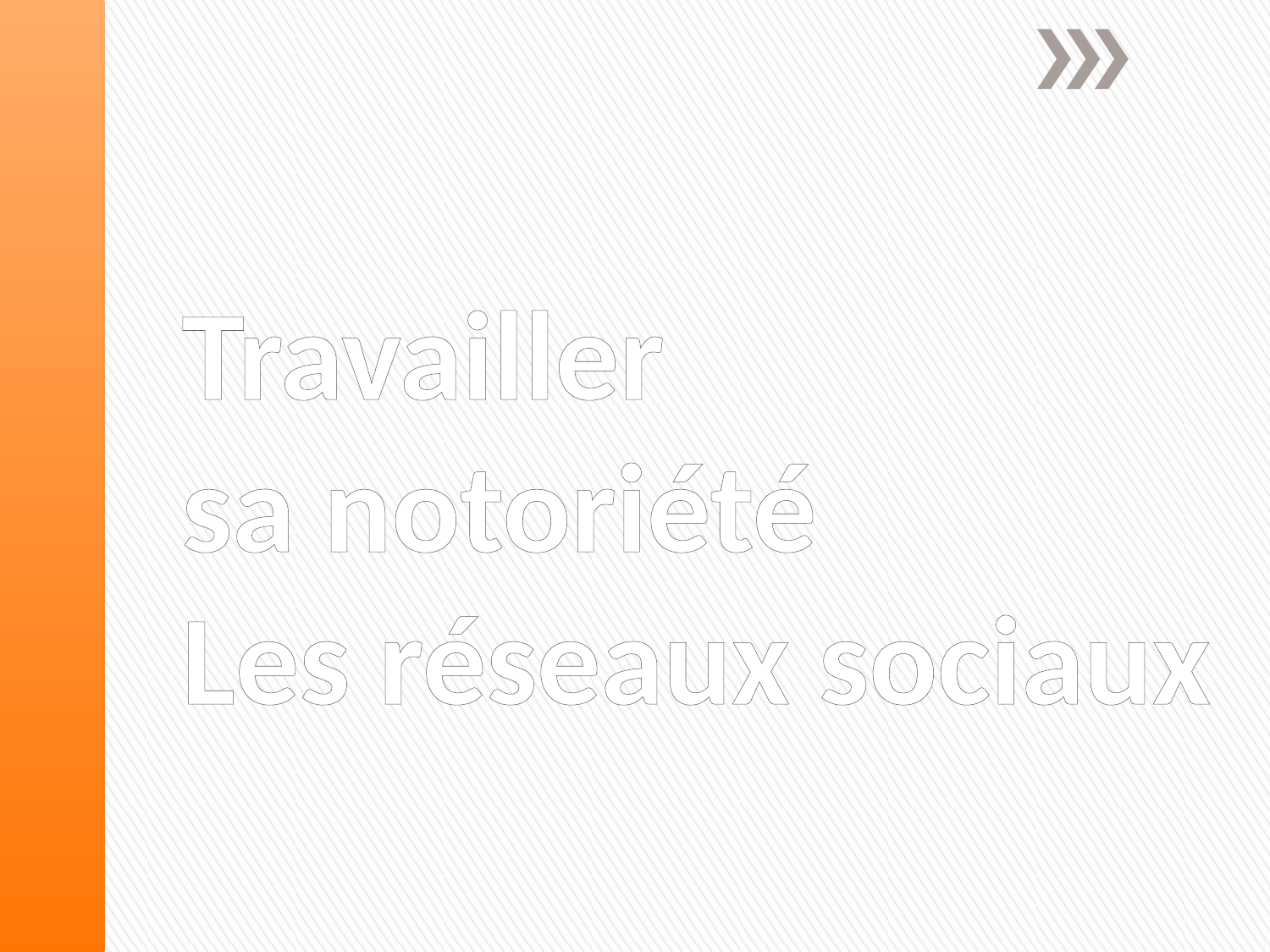

# Travailler sa notoriété Les réseaux sociaux